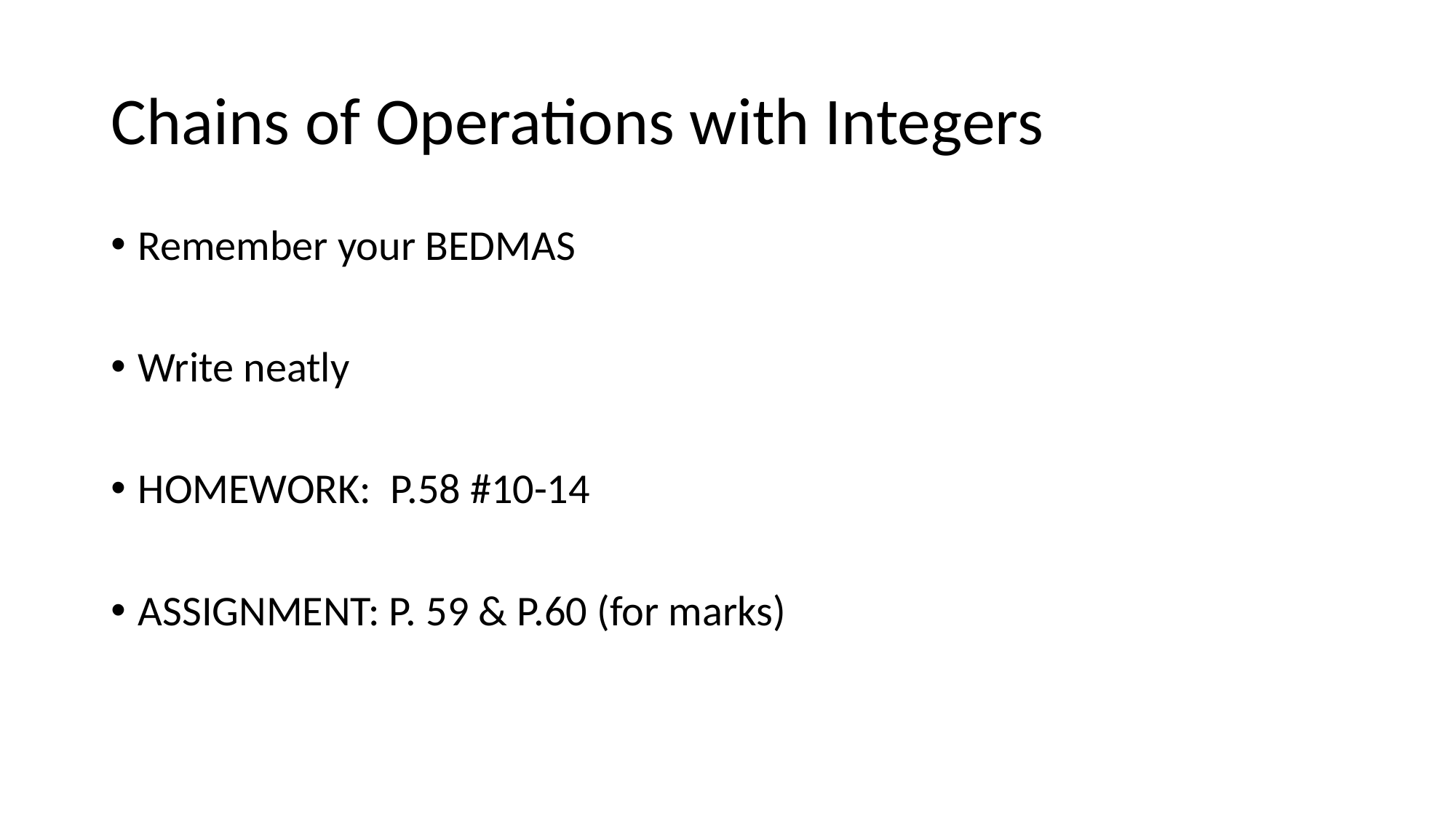

# Chains of Operations with Integers
Remember your BEDMAS

Write neatly

HOMEWORK:  P.58 #10-14

ASSIGNMENT: P. 59 & P.60 (for marks)